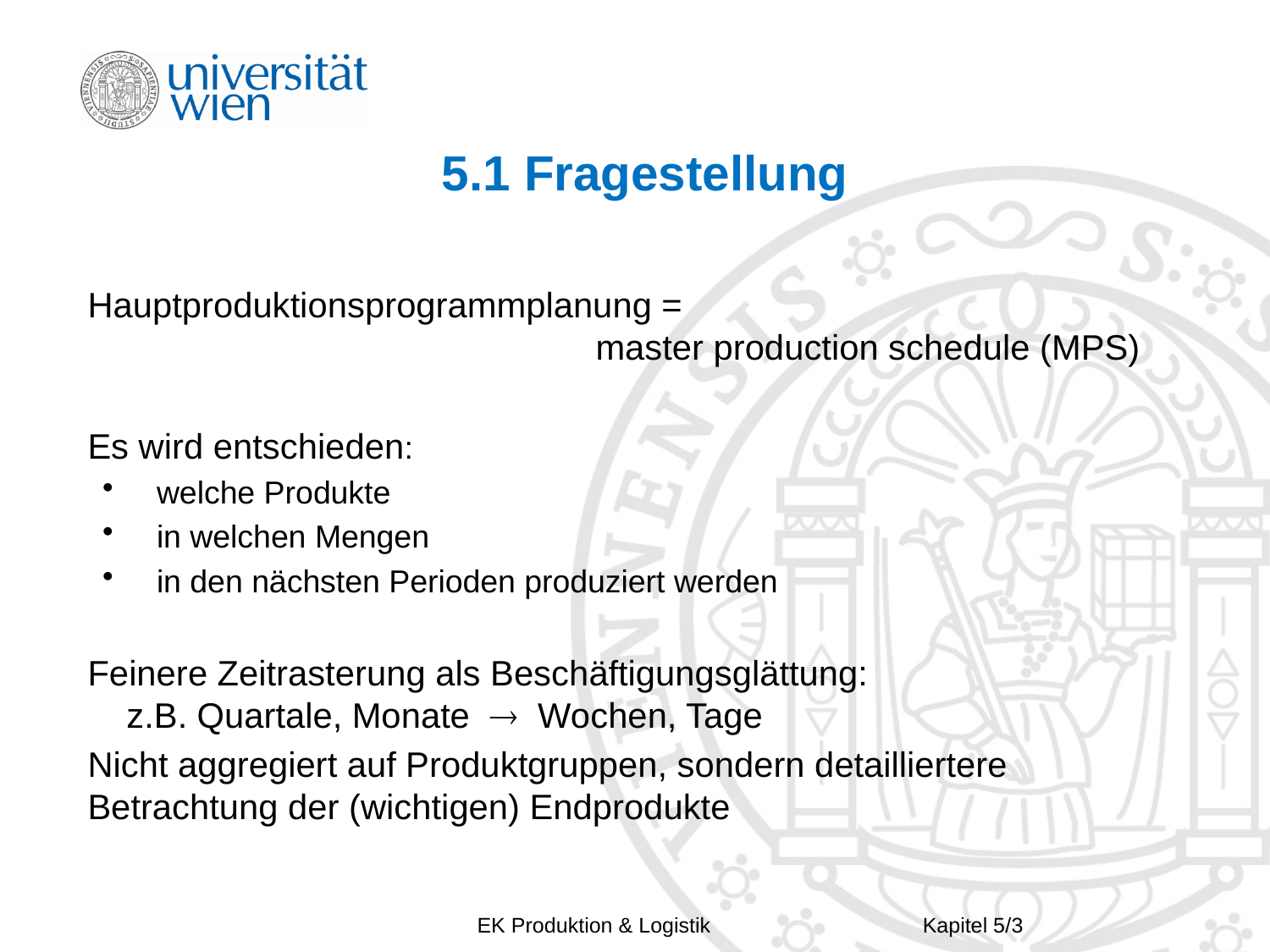

# 5.1 Fragestellung
Hauptproduktionsprogrammplanung =
				master production schedule (MPS)

Es wird entschieden:
 welche Produkte
 in welchen Mengen
 in den nächsten Perioden produziert werden

Feinere Zeitrasterung als Beschäftigungsglättung:
    z.B. Quartale, Monate  →  Wochen, Tage
Nicht aggregiert auf Produktgruppen, sondern detailliertere Betrachtung der (wichtigen) Endprodukte
EK Produktion & Logistik
Kapitel 5/3